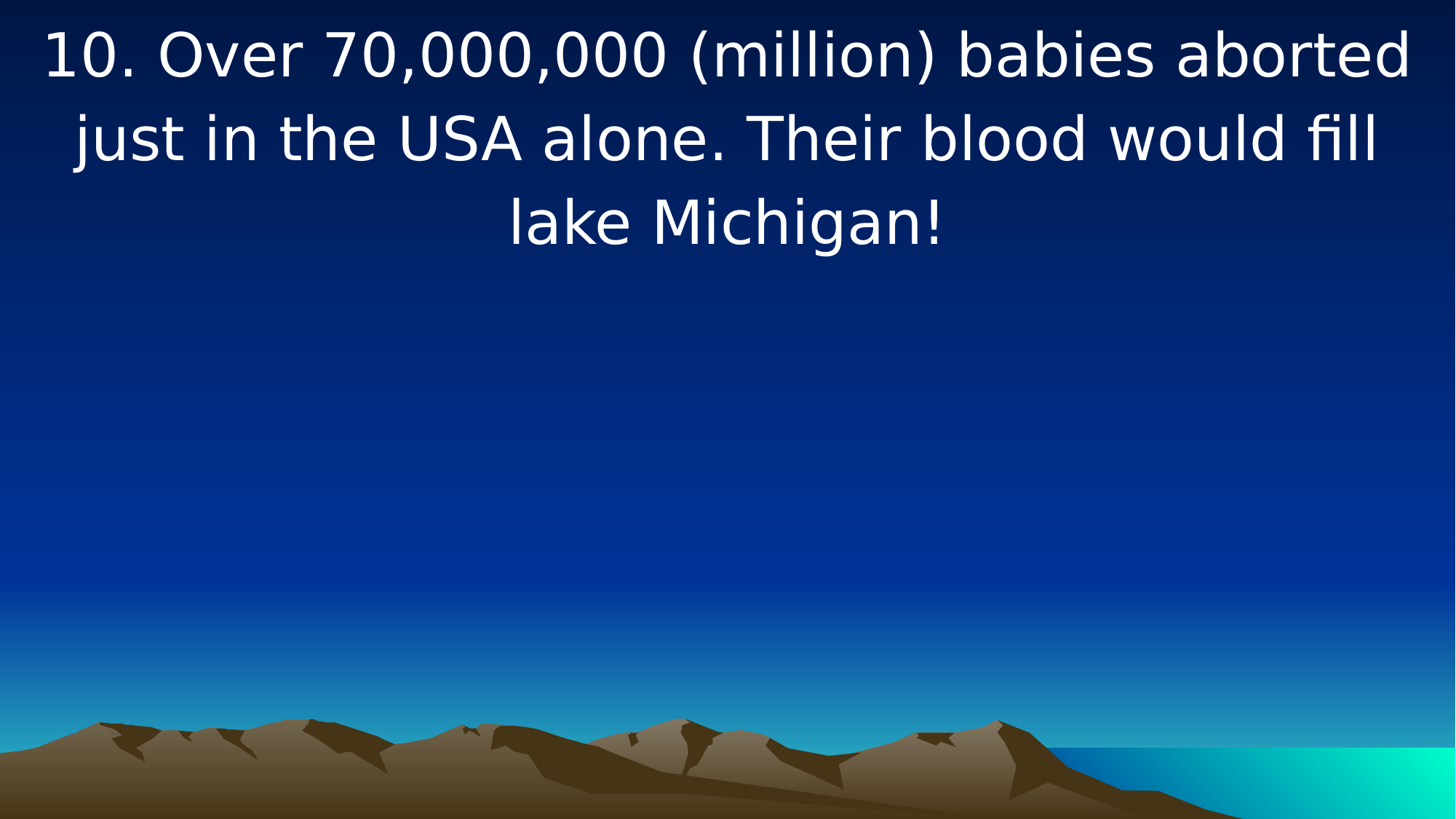

10. Over 70,000,000 (million) babies aborted just in the USA alone. Their blood would fill lake Michigan!